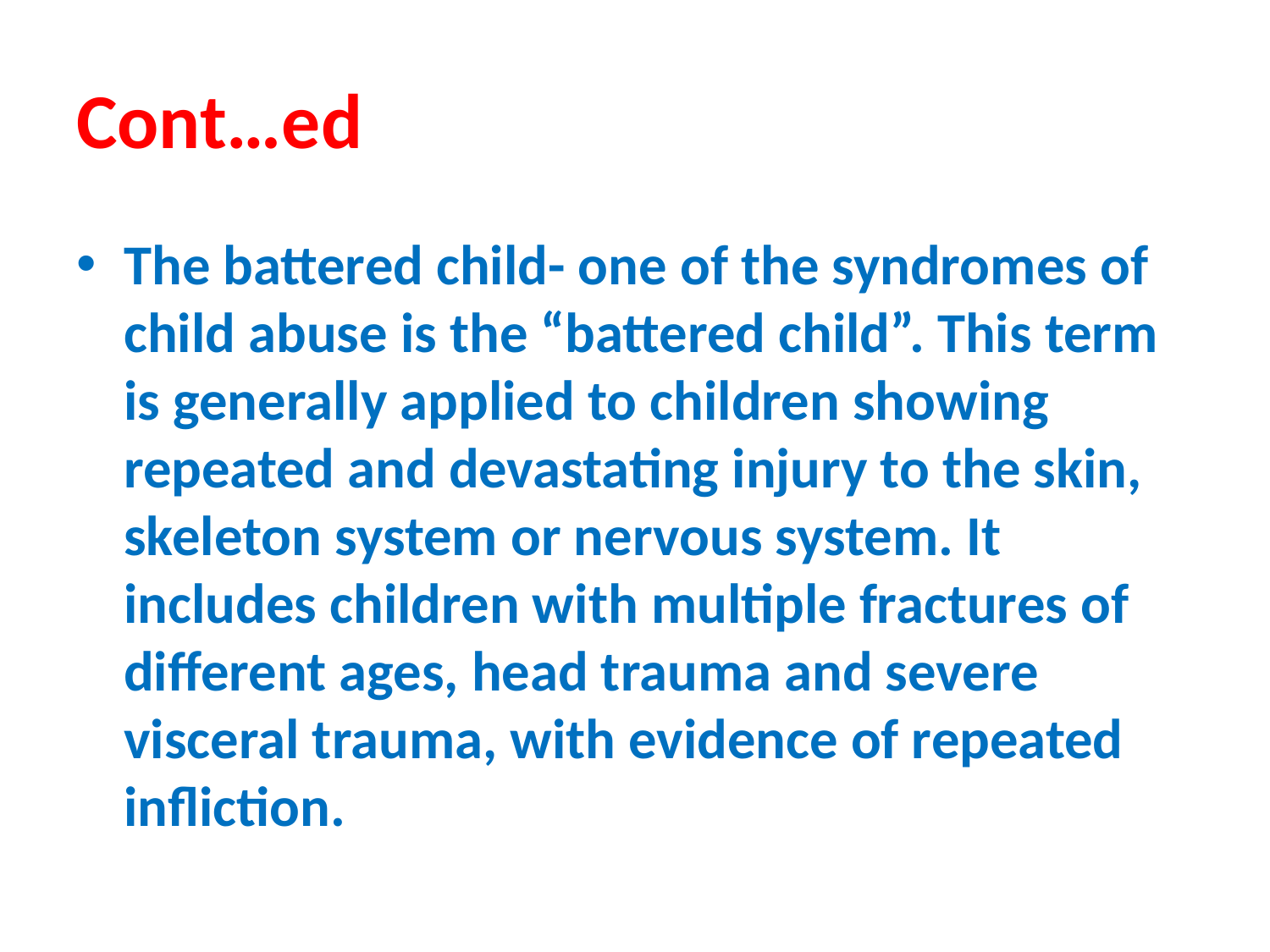

# Cont…ed
The battered child- one of the syndromes of child abuse is the “battered child”. This term is generally applied to children showing repeated and devastating injury to the skin, skeleton system or nervous system. It includes children with multiple fractures of different ages, head trauma and severe visceral trauma, with evidence of repeated infliction.